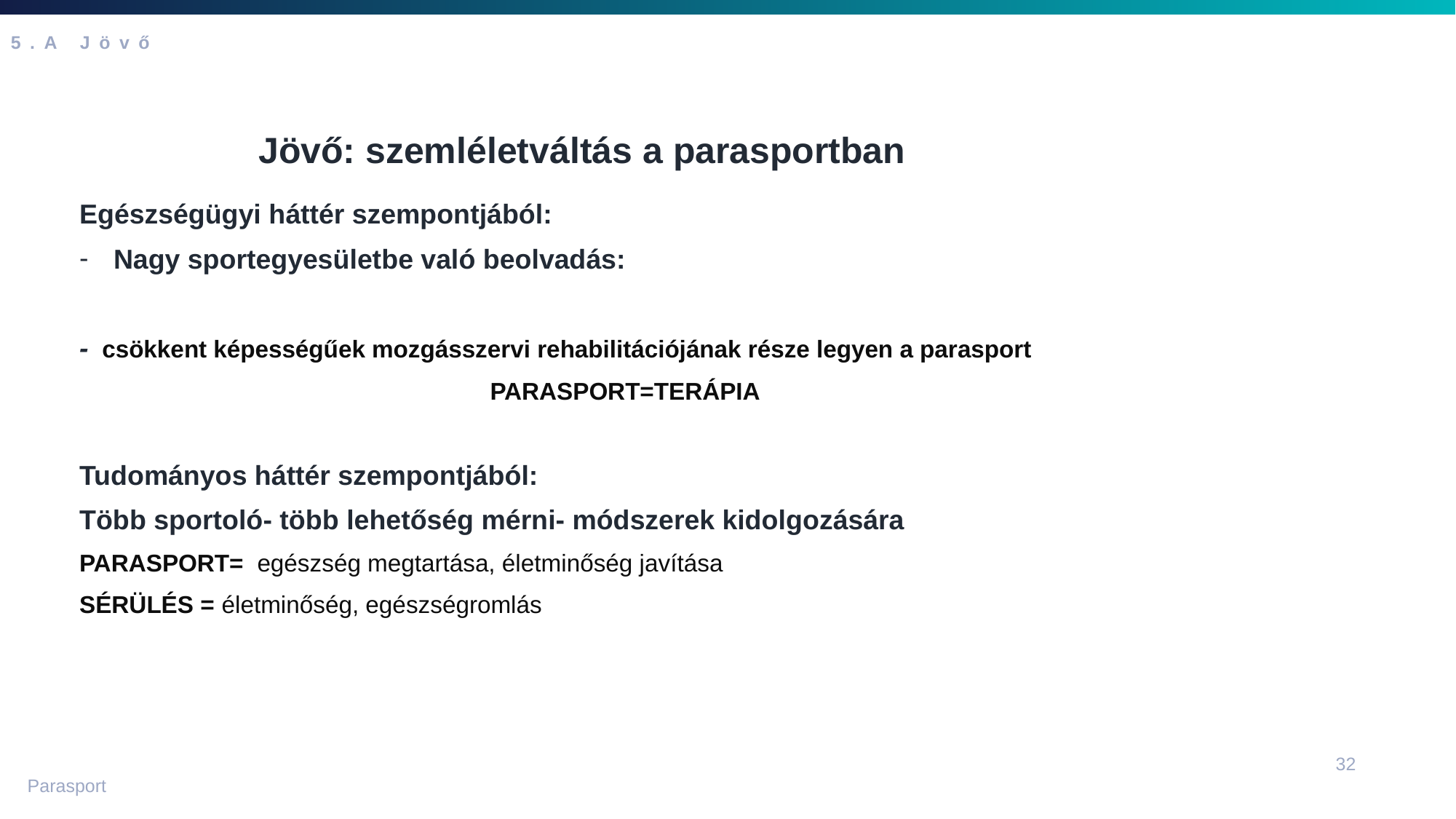

5.A Jövő
Jövő: szemléletváltás a parasportban
Egészségügyi háttér szempontjából:
Nagy sportegyesületbe való beolvadás:

-  csökkent képességűek mozgásszervi rehabilitációjának része legyen a parasport
                                                             PARASPORT=TERÁPIA

Tudományos háttér szempontjából:
Több sportoló- több lehetőség mérni- módszerek kidolgozására
PARASPORT=  egészség megtartása, életminőség javítása
SÉRÜLÉS = életminőség, egészségromlás

32
Parasport